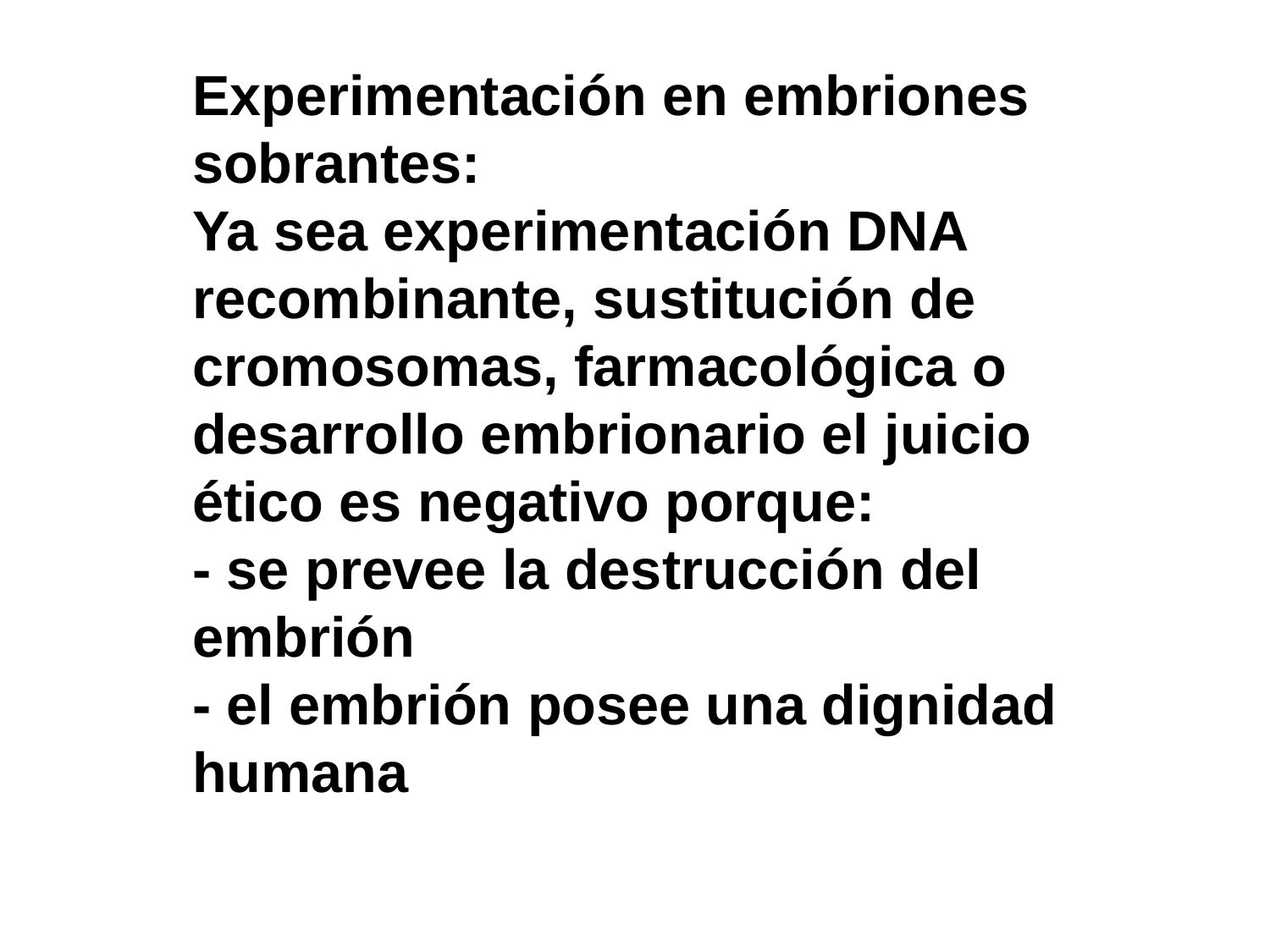

Experimentación en embriones sobrantes:
Ya sea experimentación DNA recombinante, sustitución de
cromosomas, farmacológica o desarrollo embrionario el juicio ético es negativo porque:
- se prevee la destrucción del embrión
- el embrión posee una dignidad humana